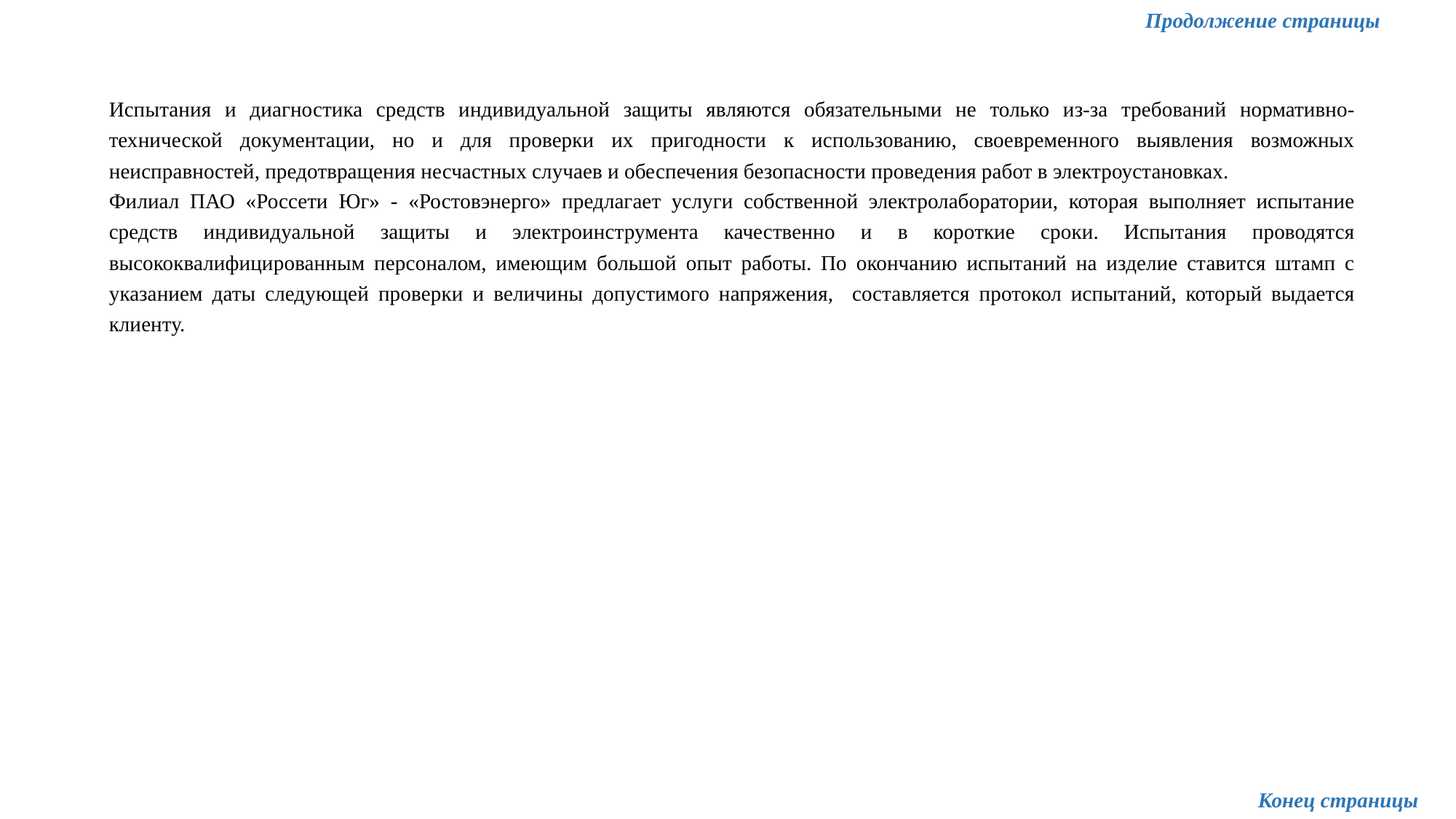

Продолжение страницы
Испытания и диагностика средств индивидуальной защиты являются обязательными не только из-за требований нормативно-технической документации, но и для проверки их пригодности к использованию, своевременного выявления возможных неисправностей, предотвращения несчастных случаев и обеспечения безопасности проведения работ в электроустановках.
Филиал ПАО «Россети Юг» - «Ростовэнерго» предлагает услуги собственной электролаборатории, которая выполняет испытание средств индивидуальной защиты и электроинструмента качественно и в короткие сроки. Испытания проводятся высококвалифицированным персоналом, имеющим большой опыт работы. По окончанию испытаний на изделие ставится штамп с указанием даты следующей проверки и величины допустимого напряжения,  составляется протокол испытаний, который выдается клиенту.
Конец страницы